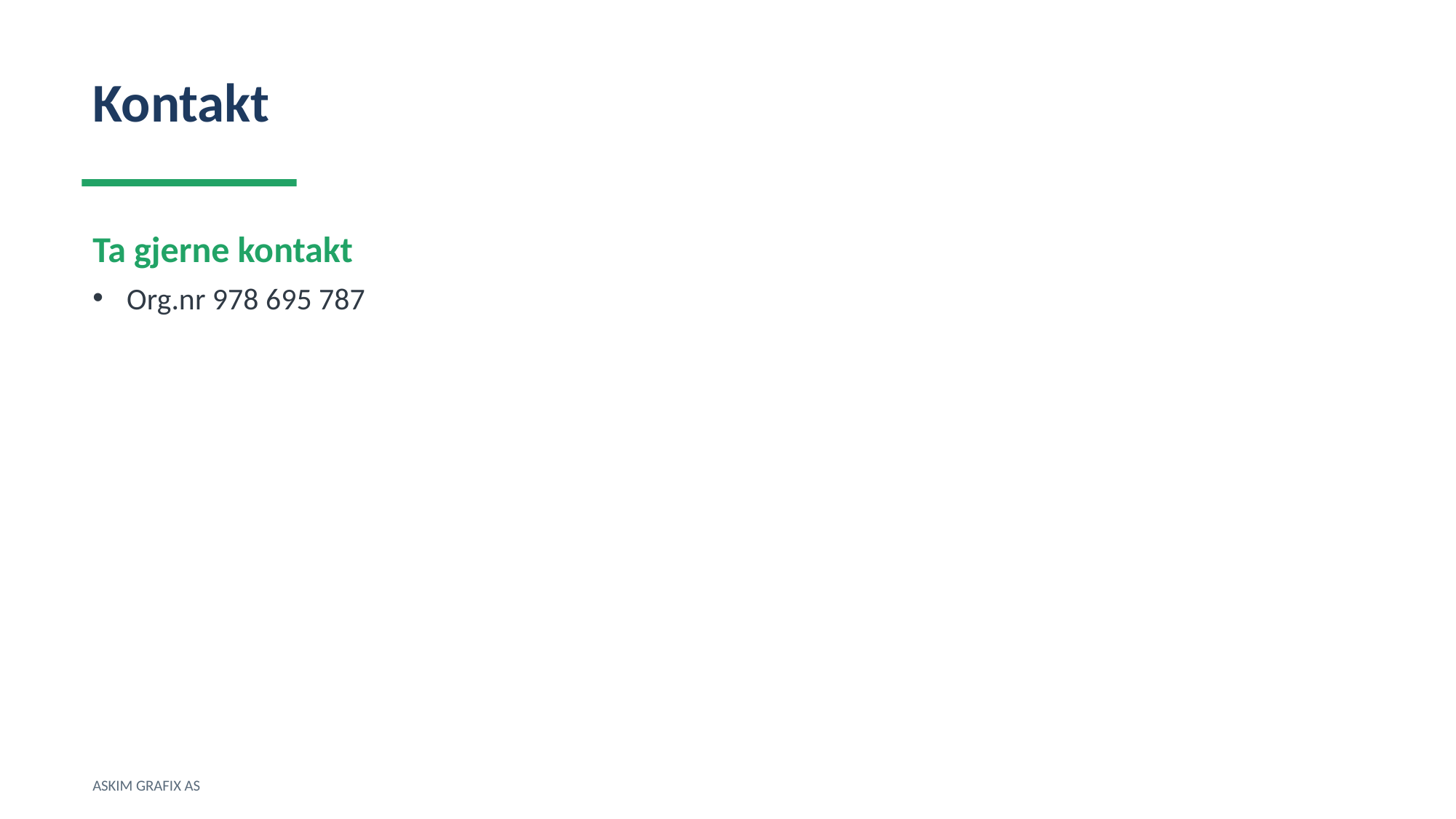

Kontakt

Ta gjerne kontakt
Org.nr 978 695 787
ASKIM GRAFIX AS